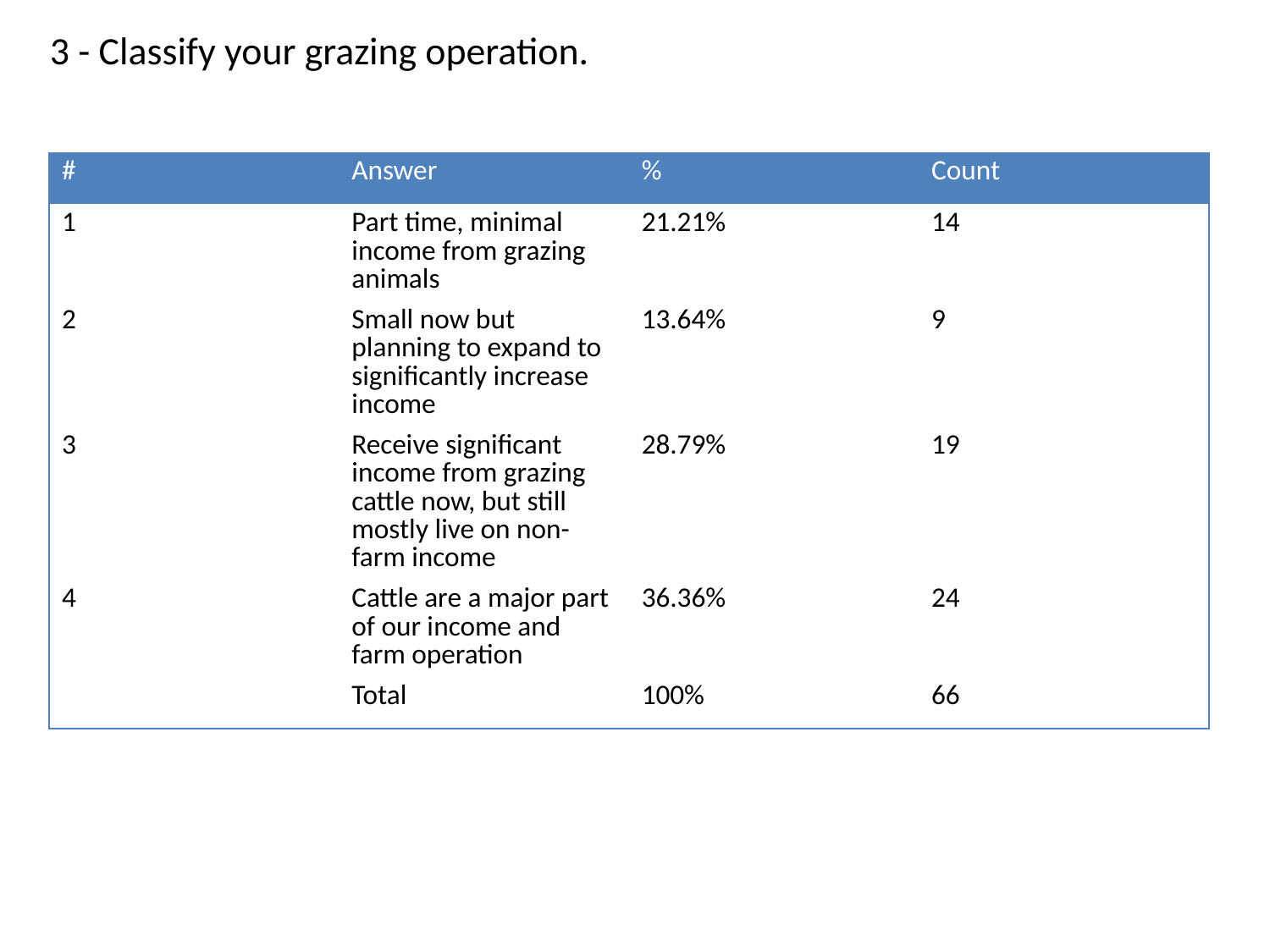

3 - Classify your grazing operation.
| # | Answer | % | Count |
| --- | --- | --- | --- |
| 1 | Part time, minimal income from grazing animals | 21.21% | 14 |
| 2 | Small now but planning to expand to significantly increase income | 13.64% | 9 |
| 3 | Receive significant income from grazing cattle now, but still mostly live on non-farm income | 28.79% | 19 |
| 4 | Cattle are a major part of our income and farm operation | 36.36% | 24 |
|  | Total | 100% | 66 |